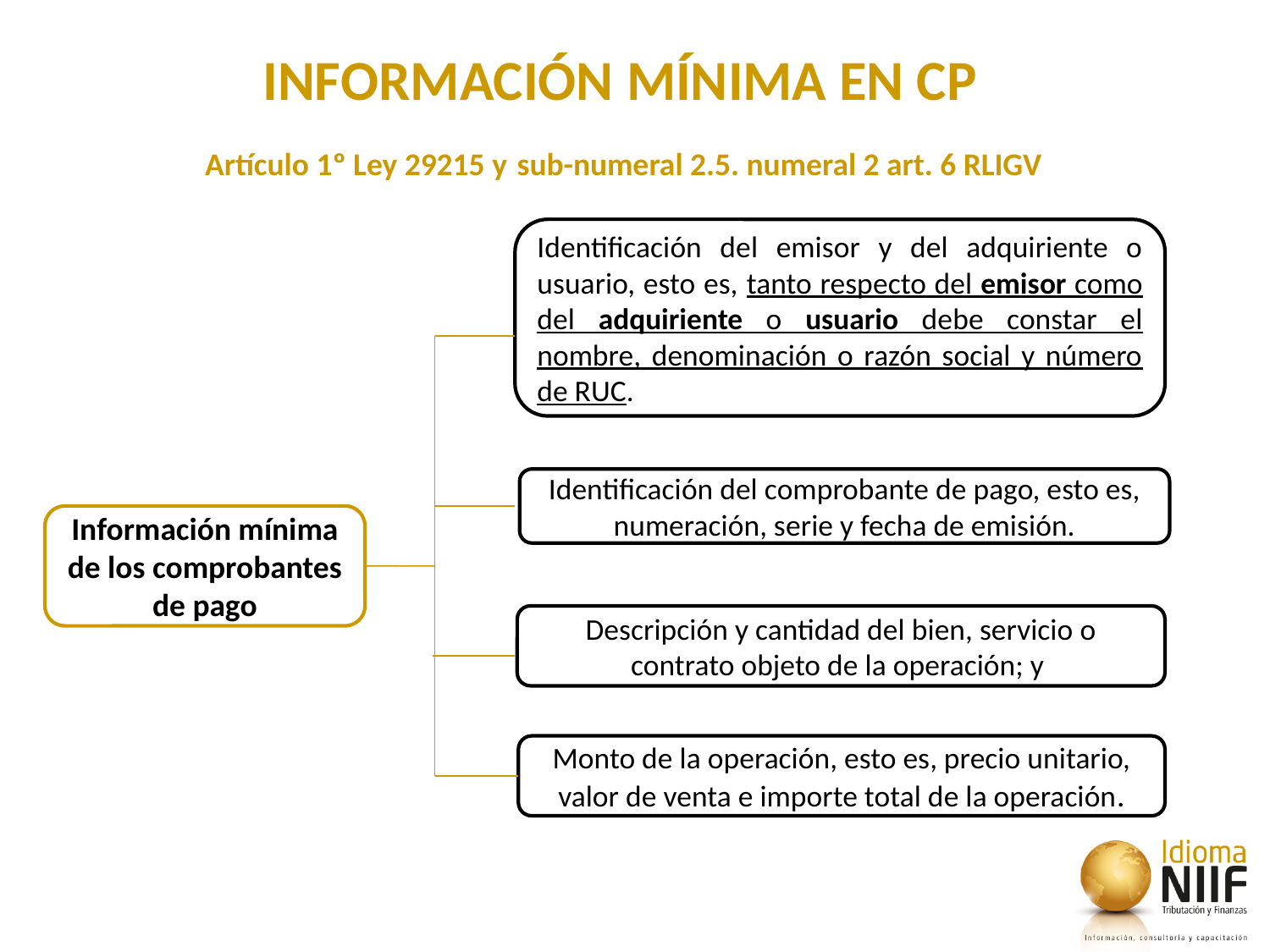

INFORMACIÓN MÍNIMA EN CP
 Artículo 1º Ley 29215 y sub-numeral 2.5. numeral 2 art. 6 RLIGV
#
Identificación del emisor y del adquiriente o usuario, esto es, tanto respecto del emisor como del adquiriente o usuario debe constar el nombre, denominación o razón social y número de RUC.
Identificación del comprobante de pago, esto es, numeración, serie y fecha de emisión.
Información mínima de los comprobantes de pago
Descripción y cantidad del bien, servicio o contrato objeto de la operación; y
Monto de la operación, esto es, precio unitario, valor de venta e importe total de la operación.